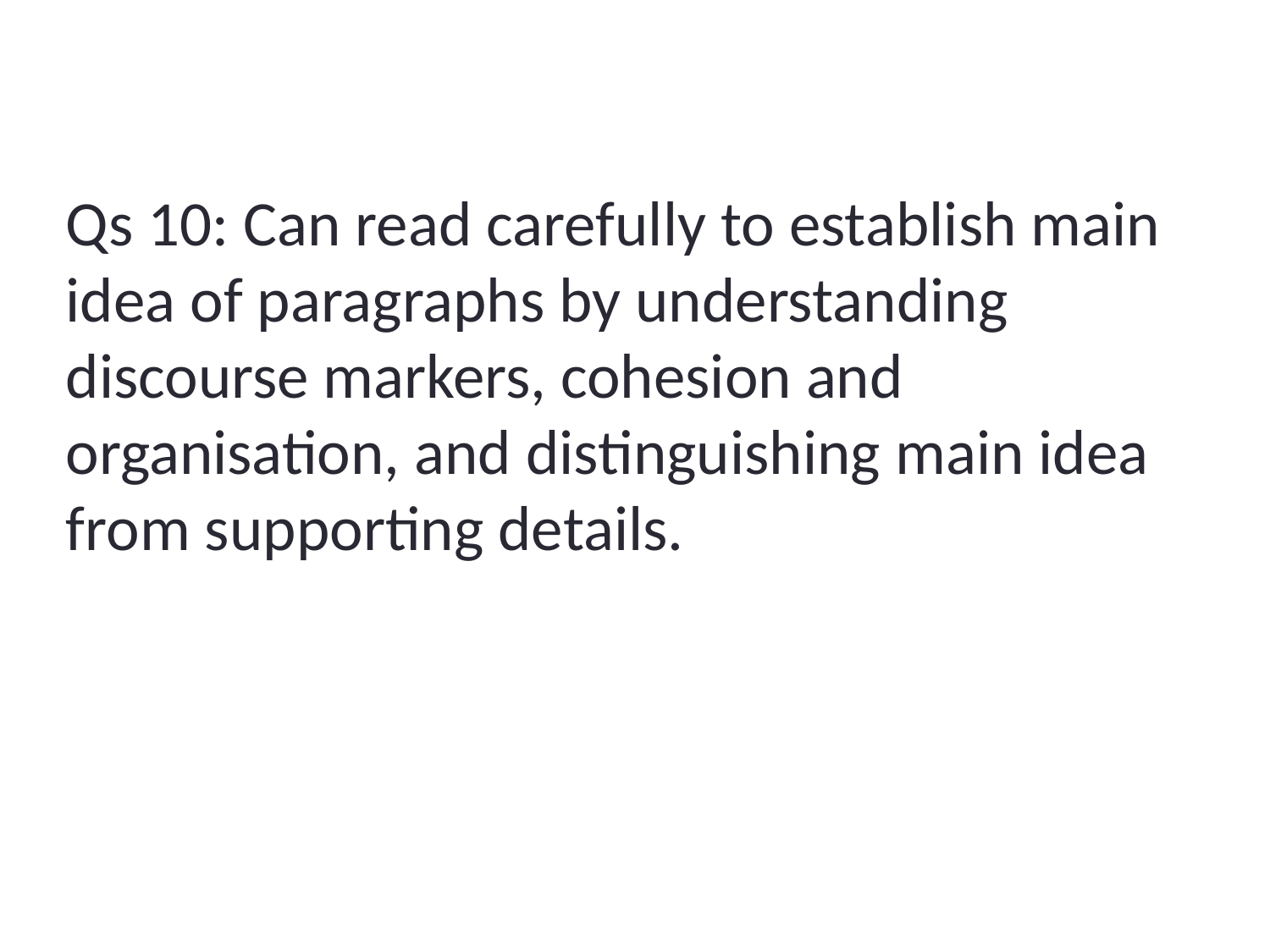

Qs 10: Can read carefully to establish main idea of paragraphs by understanding discourse markers, cohesion and organisation, and distinguishing main idea from supporting details.